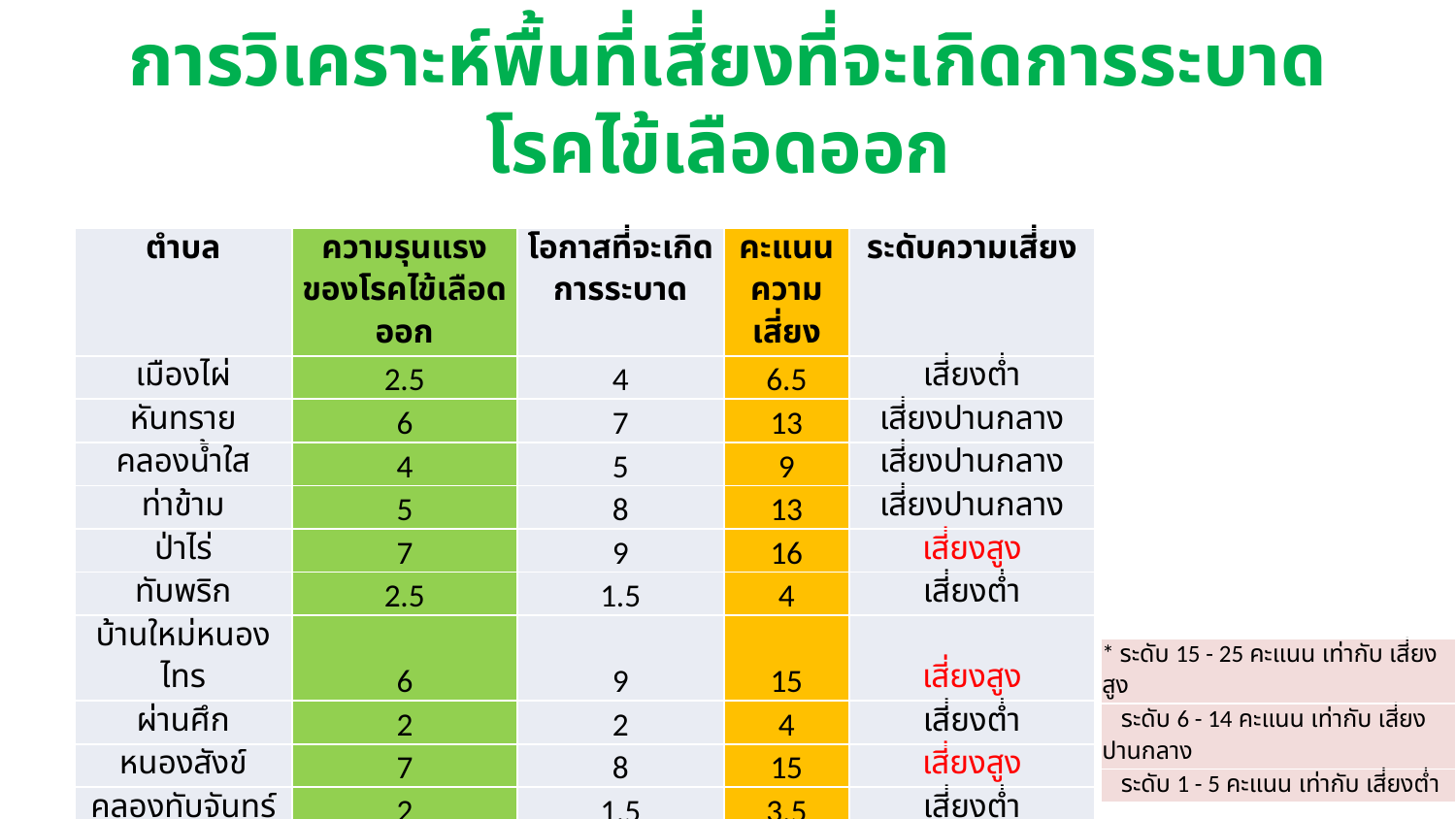

# การวิเคราะห์พื้นที่เสี่ยงที่จะเกิดการระบาดโรคไข้เลือดออก
| ตำบล | ความรุนแรงของโรคไข้เลือดออก | โอกาสที่จะเกิดการระบาด | คะแนนความเสี่ยง | ระดับความเสี่ยง |
| --- | --- | --- | --- | --- |
| เมืองไผ่ | 2.5 | 4 | 6.5 | เสี่ยงต่ำ |
| หันทราย | 6 | 7 | 13 | เสี่ยงปานกลาง |
| คลองน้ำใส | 4 | 5 | 9 | เสี่ยงปานกลาง |
| ท่าข้าม | 5 | 8 | 13 | เสี่ยงปานกลาง |
| ป่าไร่ | 7 | 9 | 16 | เสี่ยงสูง |
| ทับพริก | 2.5 | 1.5 | 4 | เสี่ยงต่ำ |
| บ้านใหม่หนองไทร | 6 | 9 | 15 | เสี่ยงสูง |
| ผ่านศึก | 2 | 2 | 4 | เสี่ยงต่ำ |
| หนองสังข์ | 7 | 8 | 15 | เสี่ยงสูง |
| คลองทับจันทร์ | 2 | 1.5 | 3.5 | เสี่ยงต่ำ |
| ฟากห้วย | 5 | 5 | 10 | เสี่ยงปานกลาง |
| บ้านด่าน | 4 | 2 | 6 | เสี่ยงปานกลาง |
| \* ระดับ 15 - 25 คะแนน เท่ากับ เสี่ยงสูง |
| --- |
| ระดับ 6 - 14 คะแนน เท่ากับ เสี่ยงปานกลาง |
| ระดับ 1 - 5 คะแนน เท่ากับ เสี่ยงต่ำ |